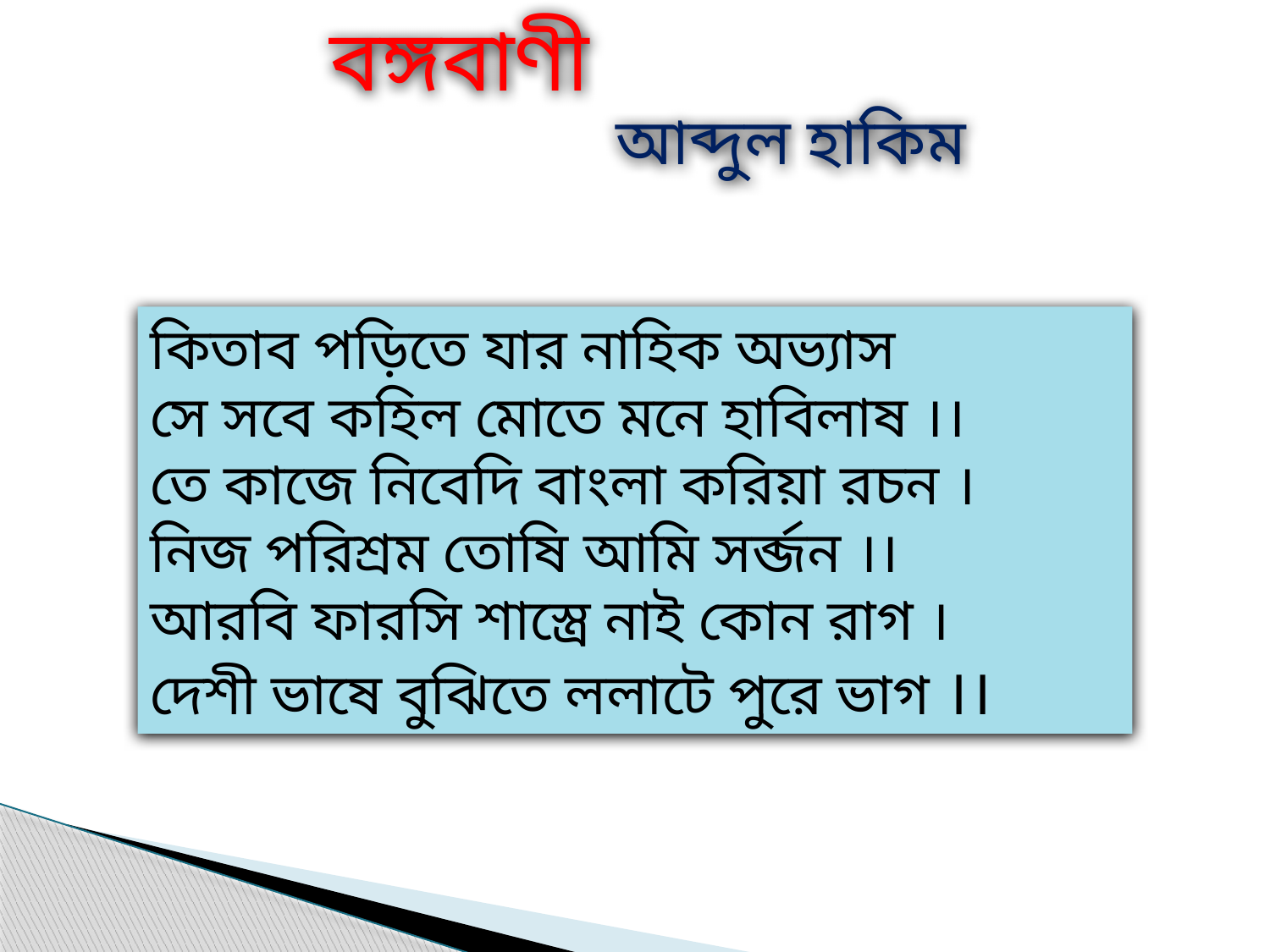

বঙ্গবাণী
আব্দুল হাকিম
কিতাব পড়িতে যার নাহিক অভ্যাস
সে সবে কহিল মোতে মনে হাবিলাষ ।।
তে কাজে নিবেদি বাংলা করিয়া রচন ।
নিজ পরিশ্রম তোষি আমি সর্ব্জন ।।
আরবি ফারসি শাস্ত্রে নাই কোন রাগ ।
দেশী ভাষে বুঝিতে ললাটে পুরে ভাগ ।।